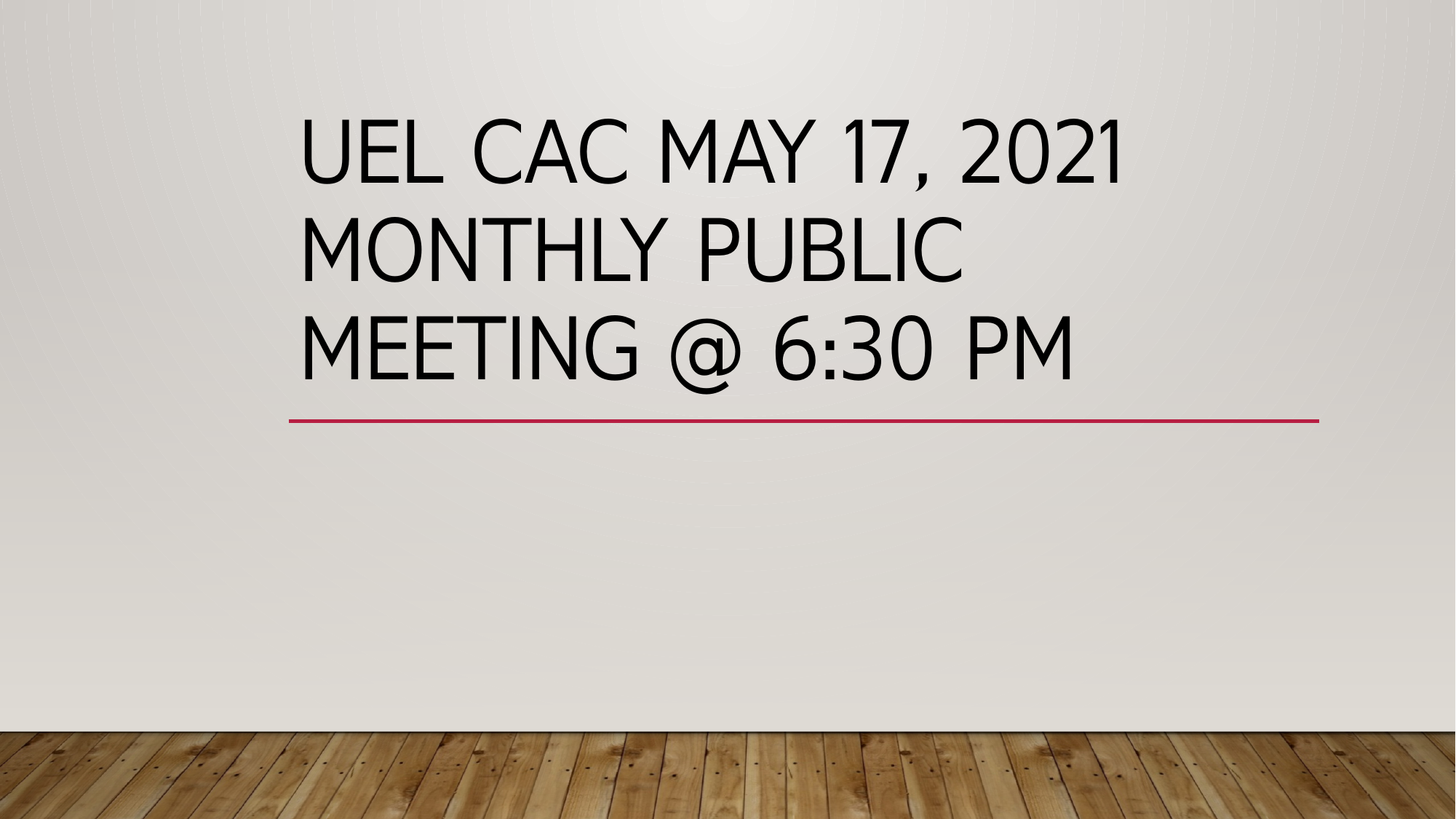

# UEL CAC May 17, 2021 Monthly Public Meeting @ 6:30 pm